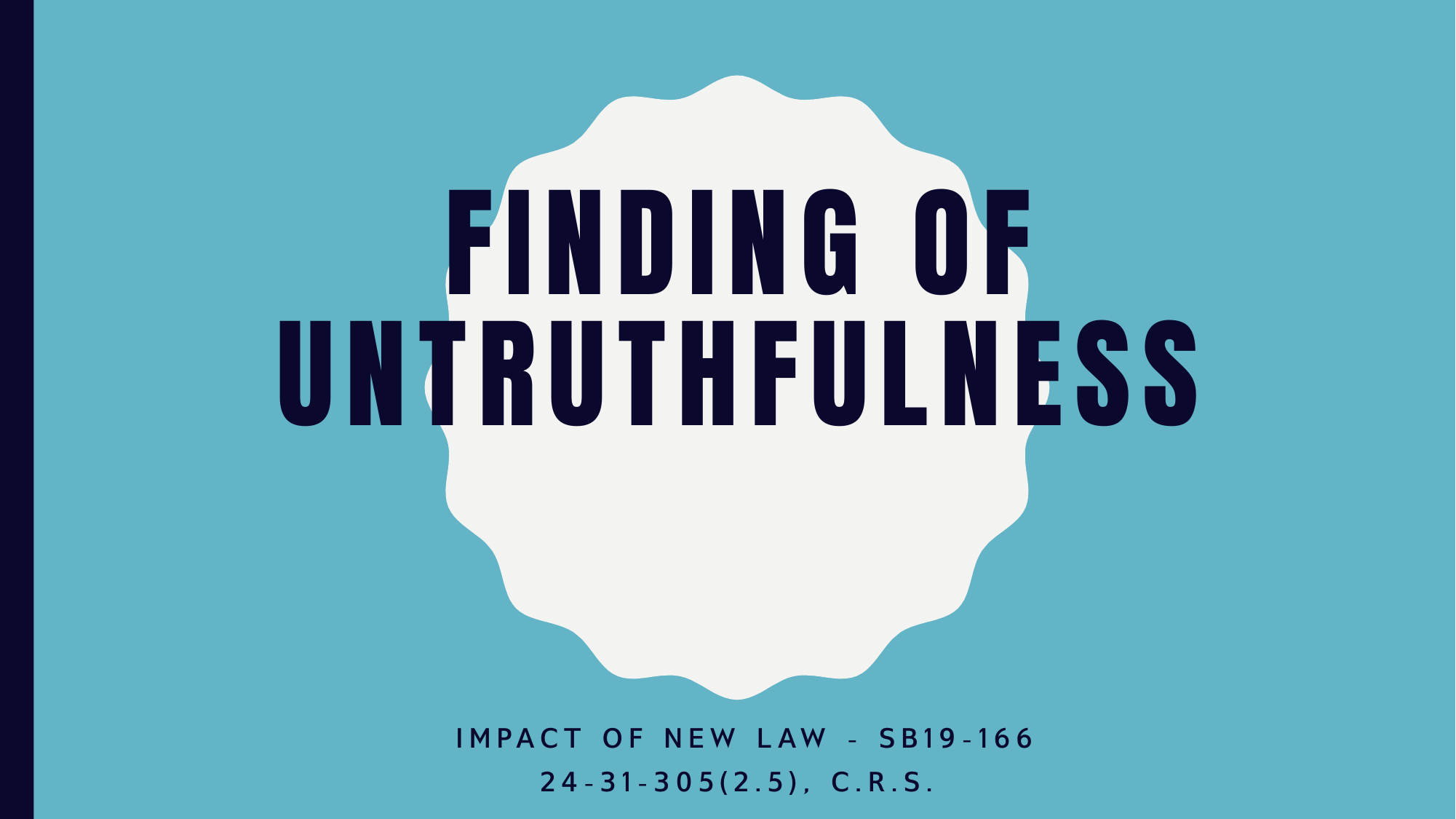

# Finding of Untruthfulness
IMPACT OF NEW LAW - SB19-166
24-31-305(2.5), C.R.S.